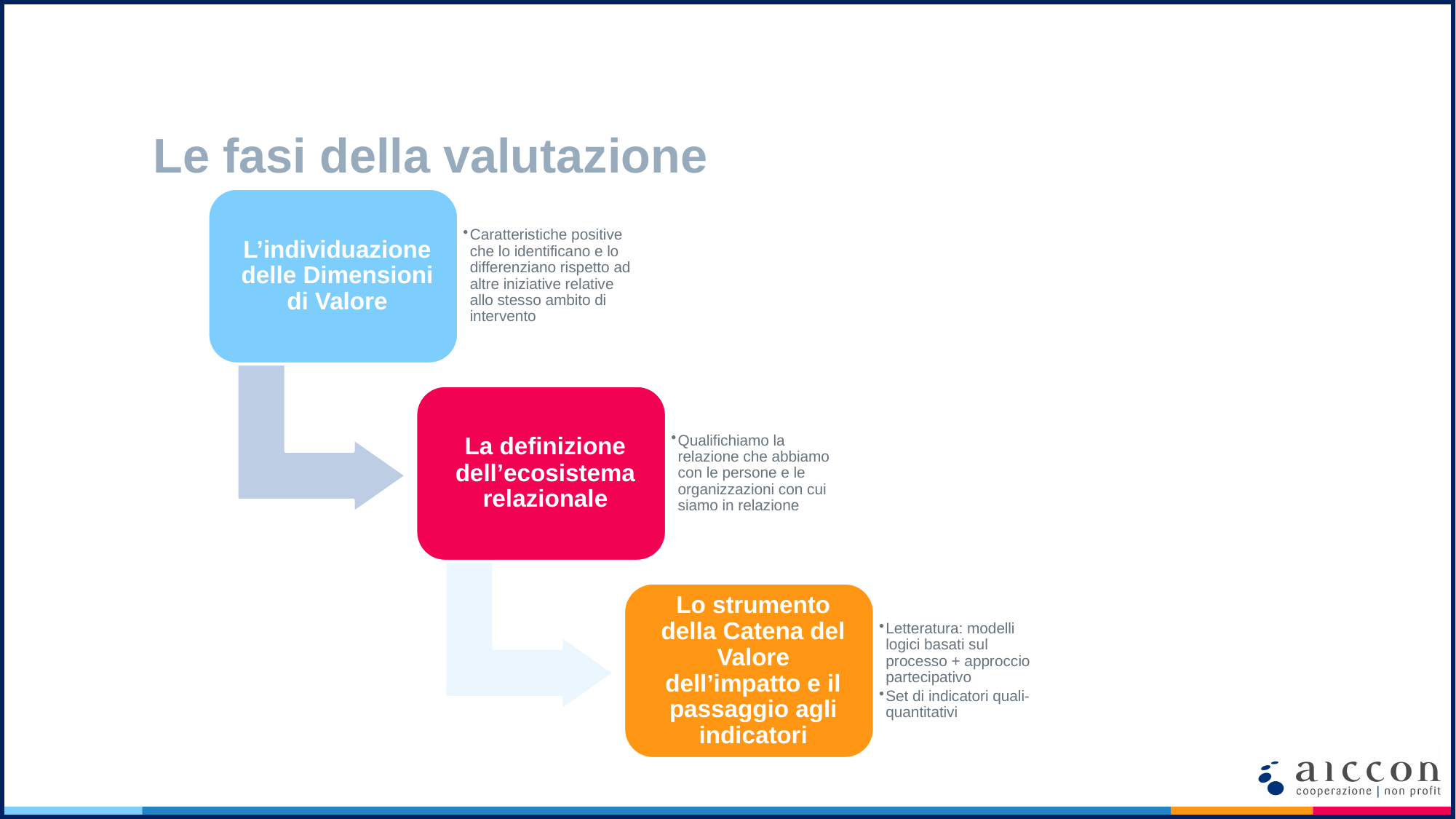

# Le fasi della valutazione
L’individuazione delle Dimensioni di Valore
Caratteristiche positive che lo identificano e lo differenziano rispetto ad altre iniziative relative allo stesso ambito di intervento
La definizione dell’ecosistema relazionale
Qualifichiamo la relazione che abbiamo con le persone e le organizzazioni con cui siamo in relazione
Lo strumento della Catena del Valore dell’impatto e il passaggio agli indicatori
Letteratura: modelli logici basati sul processo + approccio partecipativo
Set di indicatori quali-quantitativi